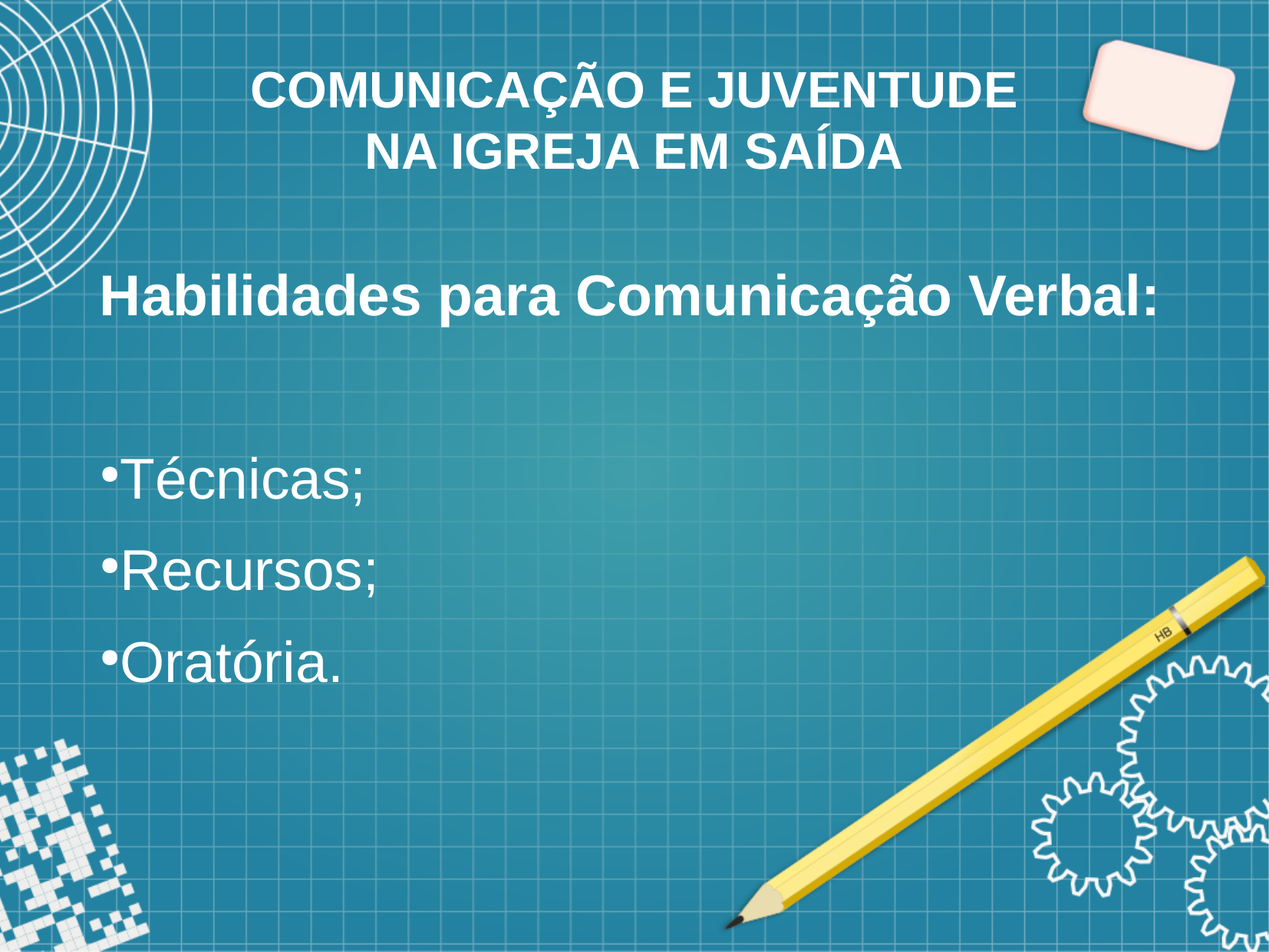

COMUNICAÇÃO E JUVENTUDE
NA IGREJA EM SAÍDA
Habilidades para Comunicação Verbal:

Técnicas;
Recursos;
Oratória.